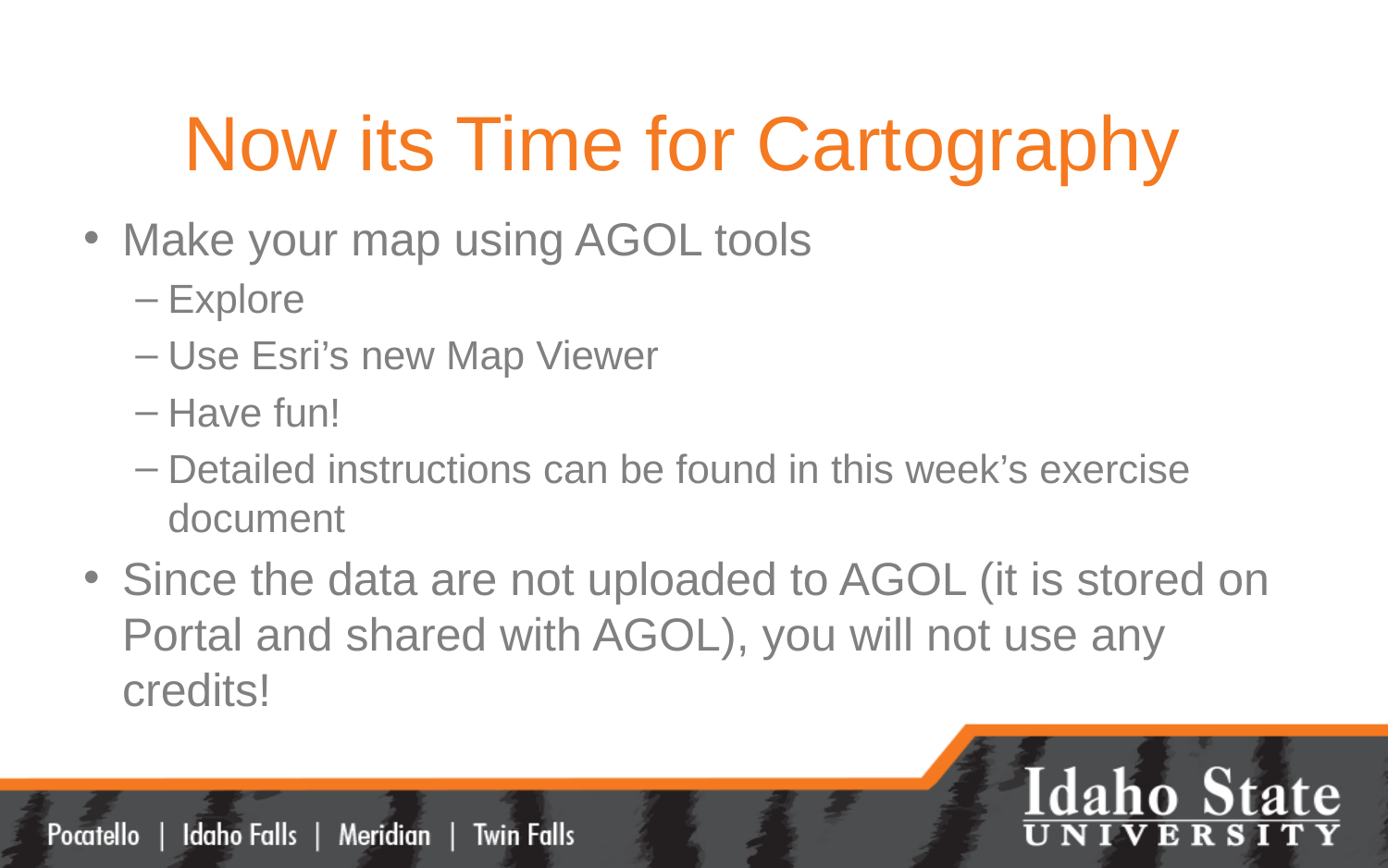

# Now its Time for Cartography
Make your map using AGOL tools
Explore
Use Esri’s new Map Viewer
Have fun!
Detailed instructions can be found in this week’s exercise document
Since the data are not uploaded to AGOL (it is stored on Portal and shared with AGOL), you will not use any credits!